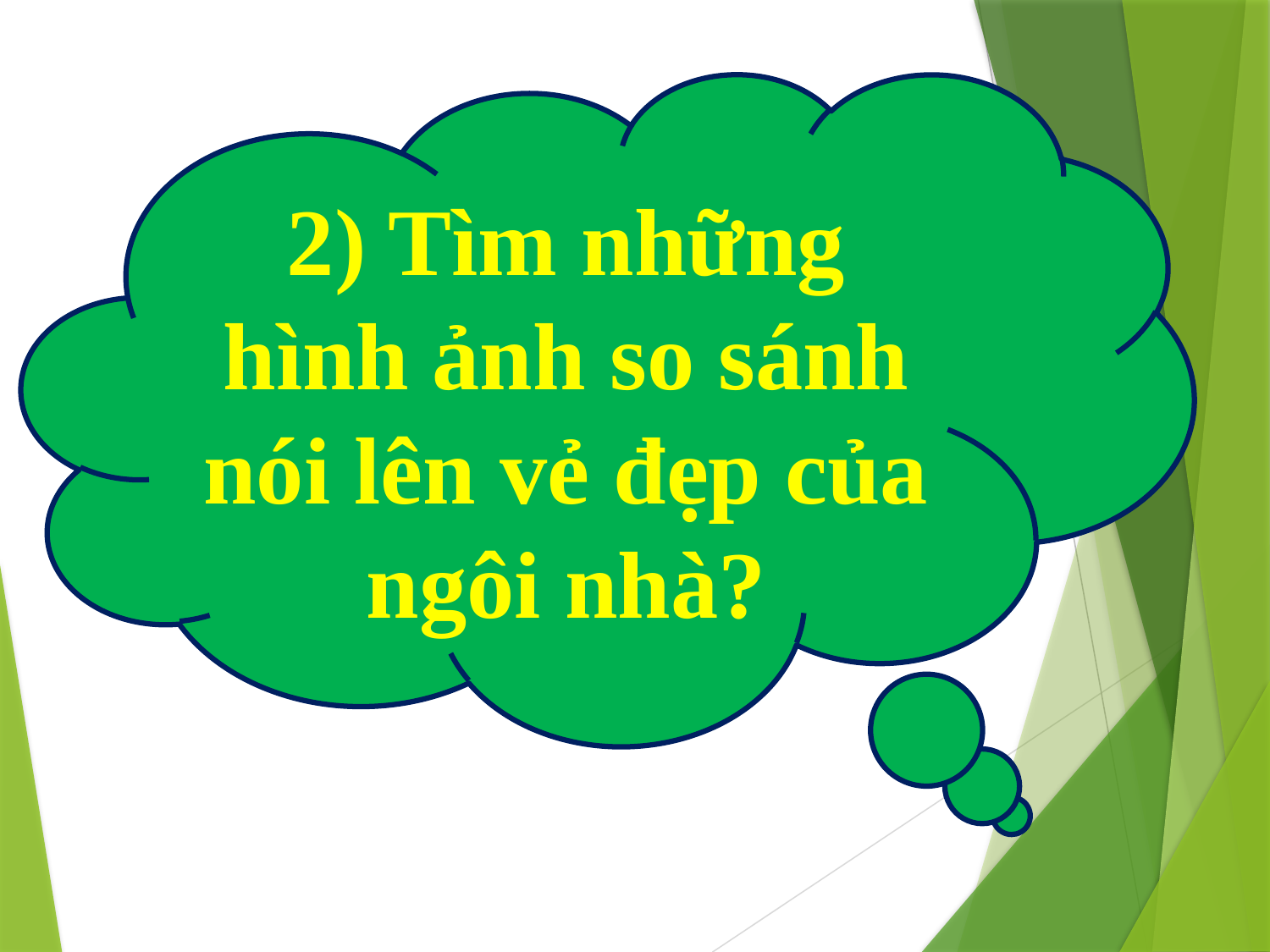

2) Tìm những hình ảnh so sánh nói lên vẻ đẹp của ngôi nhà?